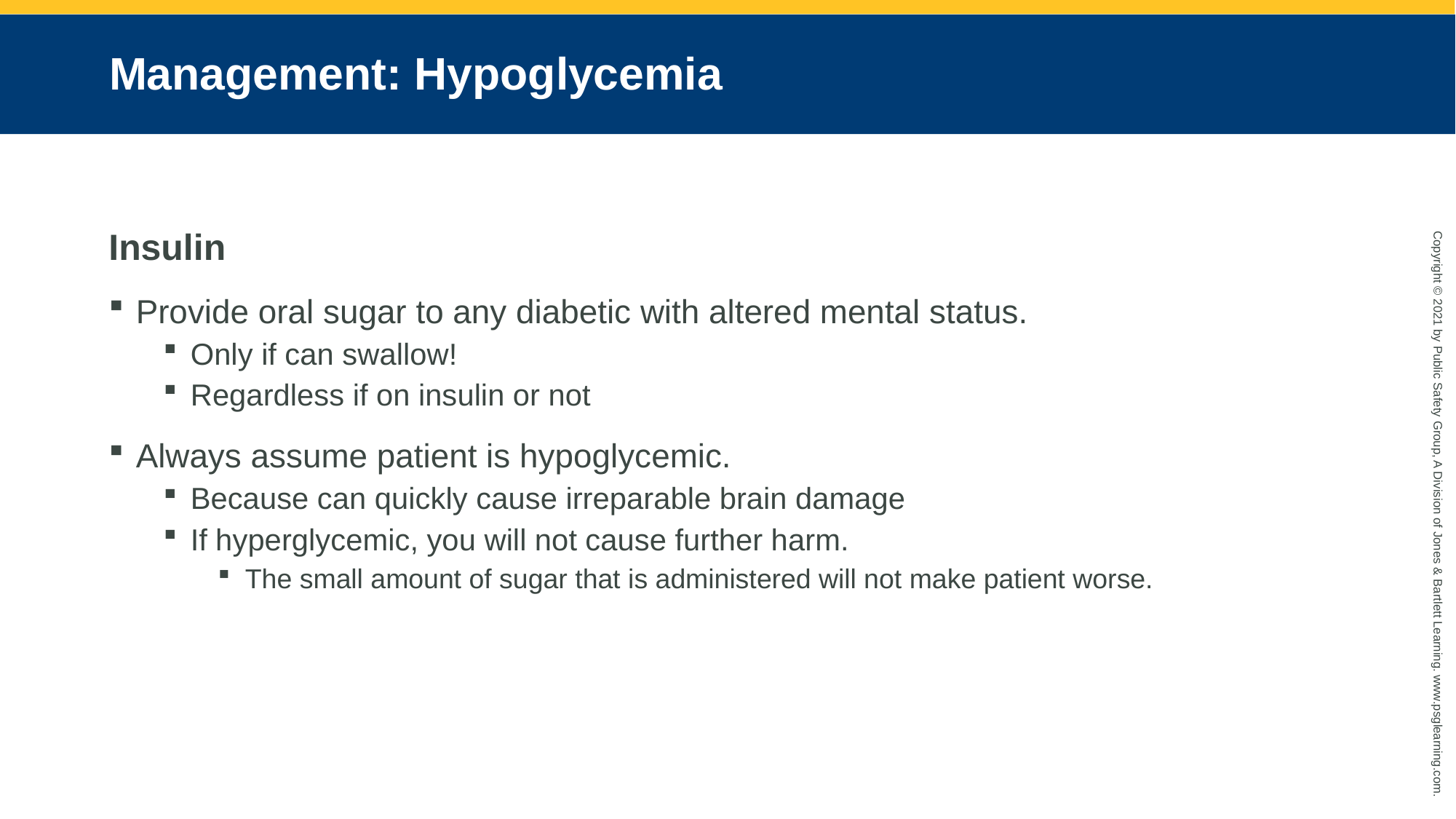

# Management: Hypoglycemia
Insulin
Provide oral sugar to any diabetic with altered mental status.
Only if can swallow!
Regardless if on insulin or not
Always assume patient is hypoglycemic.
Because can quickly cause irreparable brain damage
If hyperglycemic, you will not cause further harm.
The small amount of sugar that is administered will not make patient worse.